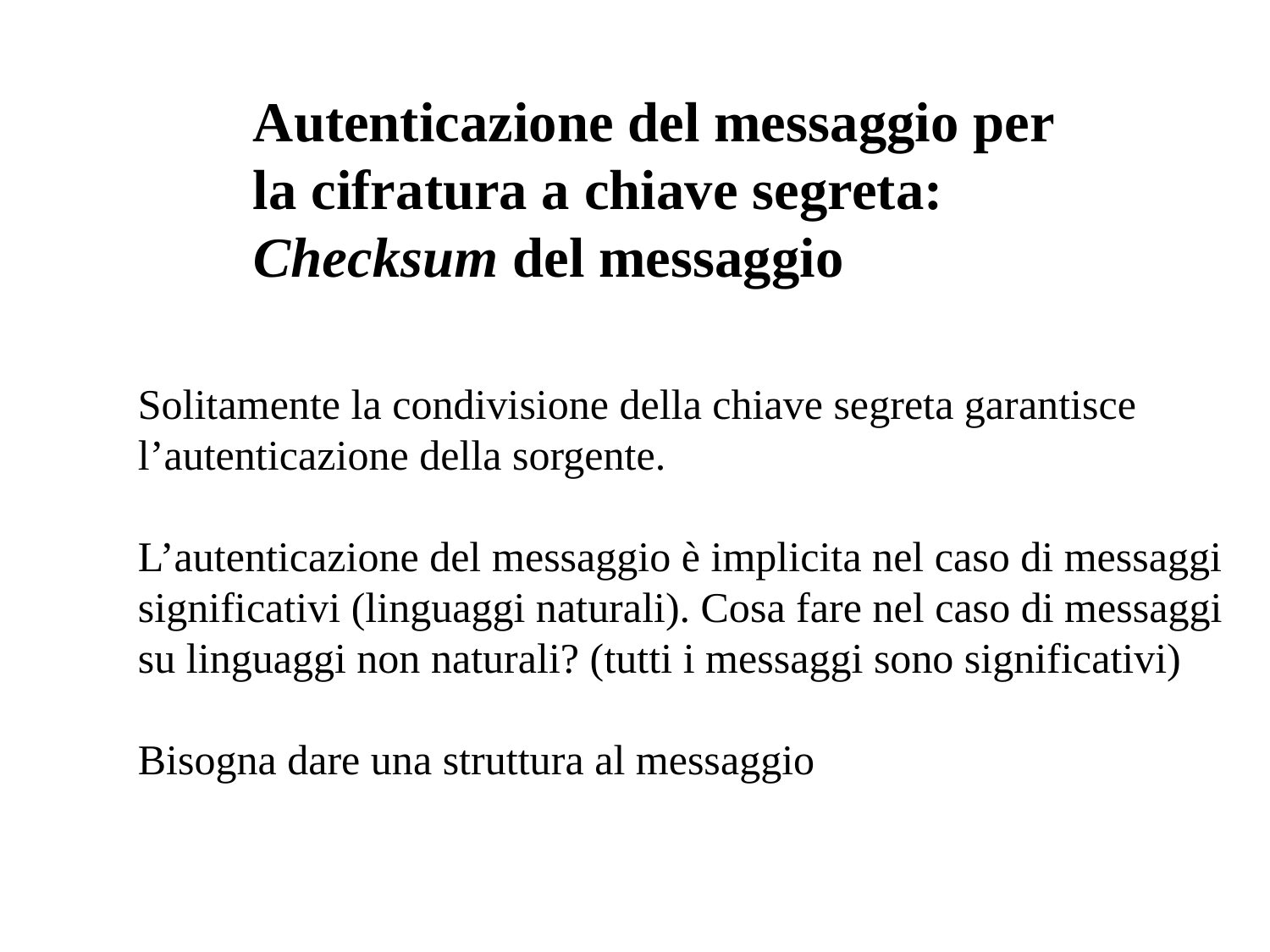

Autenticazione del messaggio per
la cifratura a chiave segreta:
Checksum del messaggio
Solitamente la condivisione della chiave segreta garantisce
l’autenticazione della sorgente.

L’autenticazione del messaggio è implicita nel caso di messaggi
significativi (linguaggi naturali). Cosa fare nel caso di messaggi
su linguaggi non naturali? (tutti i messaggi sono significativi)

Bisogna dare una struttura al messaggio